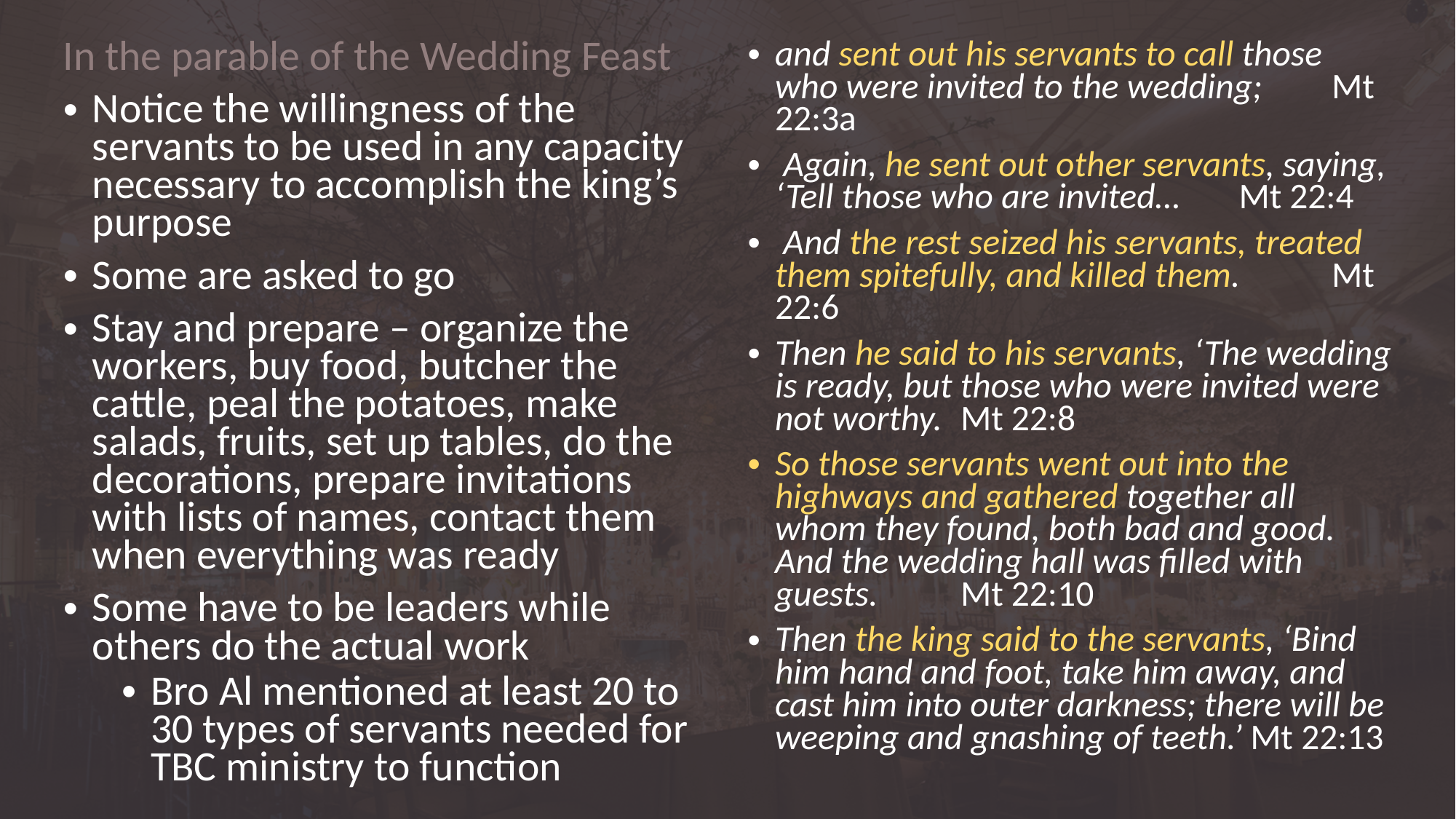

In the parable of the Wedding Feast
Notice the willingness of the servants to be used in any capacity necessary to accomplish the king’s purpose
Some are asked to go
Stay and prepare – organize the workers, buy food, butcher the cattle, peal the potatoes, make salads, fruits, set up tables, do the decorations, prepare invitations with lists of names, contact them when everything was ready
Some have to be leaders while others do the actual work
Bro Al mentioned at least 20 to 30 types of servants needed for TBC ministry to function

and sent out his servants to call those who were invited to the wedding; 			Mt 22:3a
 Again, he sent out other servants, saying, ‘Tell those who are invited… 				Mt 22:4
 And the rest seized his servants, treated them spitefully, and killed them. 					Mt 22:6
Then he said to his servants, ‘The wedding is ready, but those who were invited were not worthy. 						Mt 22:8
So those servants went out into the highways and gathered together all whom they found, both bad and good. And the wedding hall was filled with guests. 			Mt 22:10
Then the king said to the servants, ‘Bind him hand and foot, take him away, and cast him into outer darkness; there will be weeping and gnashing of teeth.’ Mt 22:13